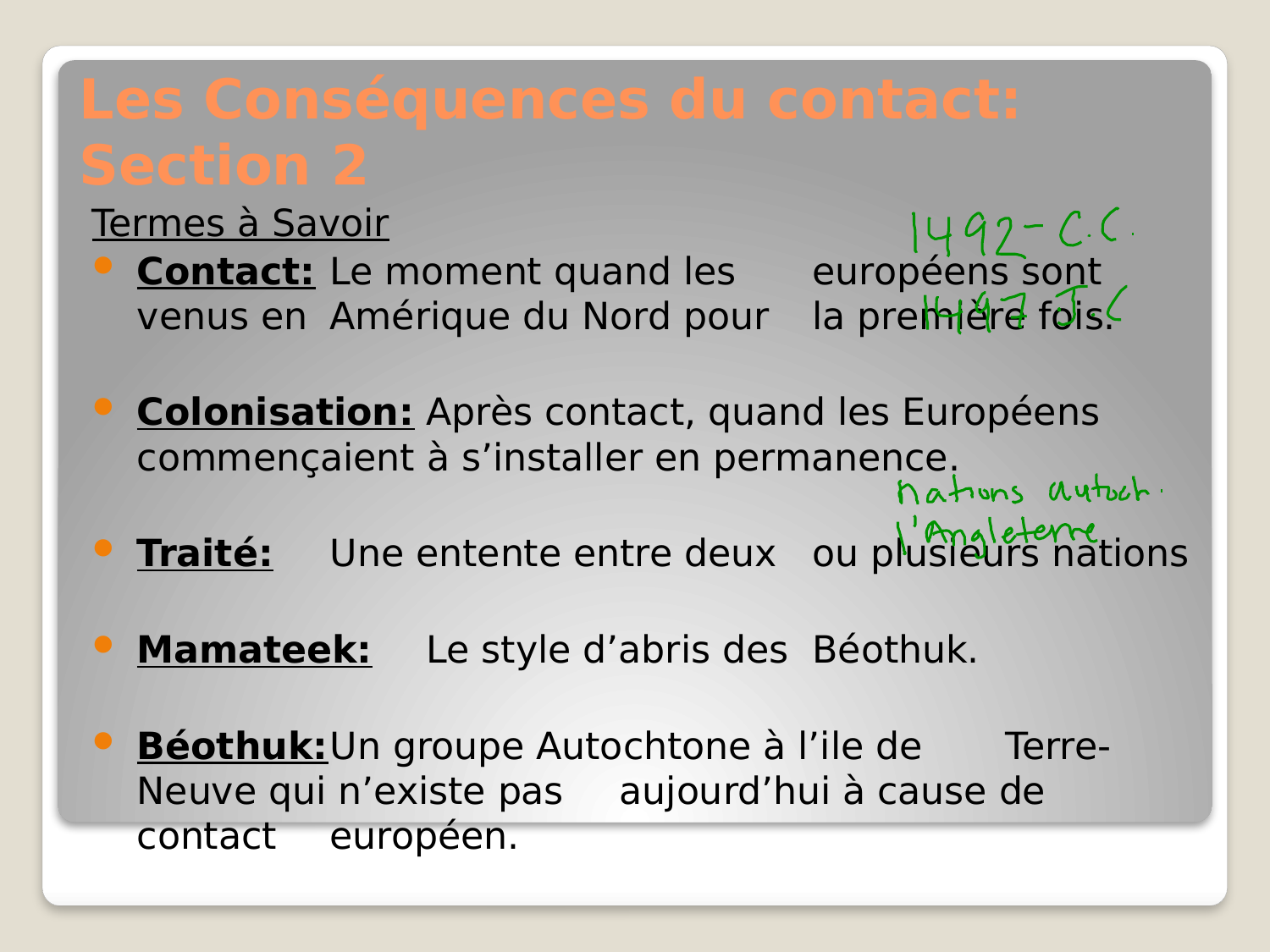

# Les Conséquences du contact: Section 2
Termes à Savoir
Contact:		Le moment quand les 						européens sont venus en 					Amérique du Nord pour 					la première fois.

Colonisation:	Après contact, quand les Européens 				commençaient à s’installer en permanence.

Traité:		Une entente entre deux 					ou plusieurs nations

Mamateek:		Le style d’abris des 						Béothuk.

Béothuk:		Un groupe Autochtone à l’ile de 				Terre-Neuve qui n’existe pas 					aujourd’hui à cause de contact 					européen.